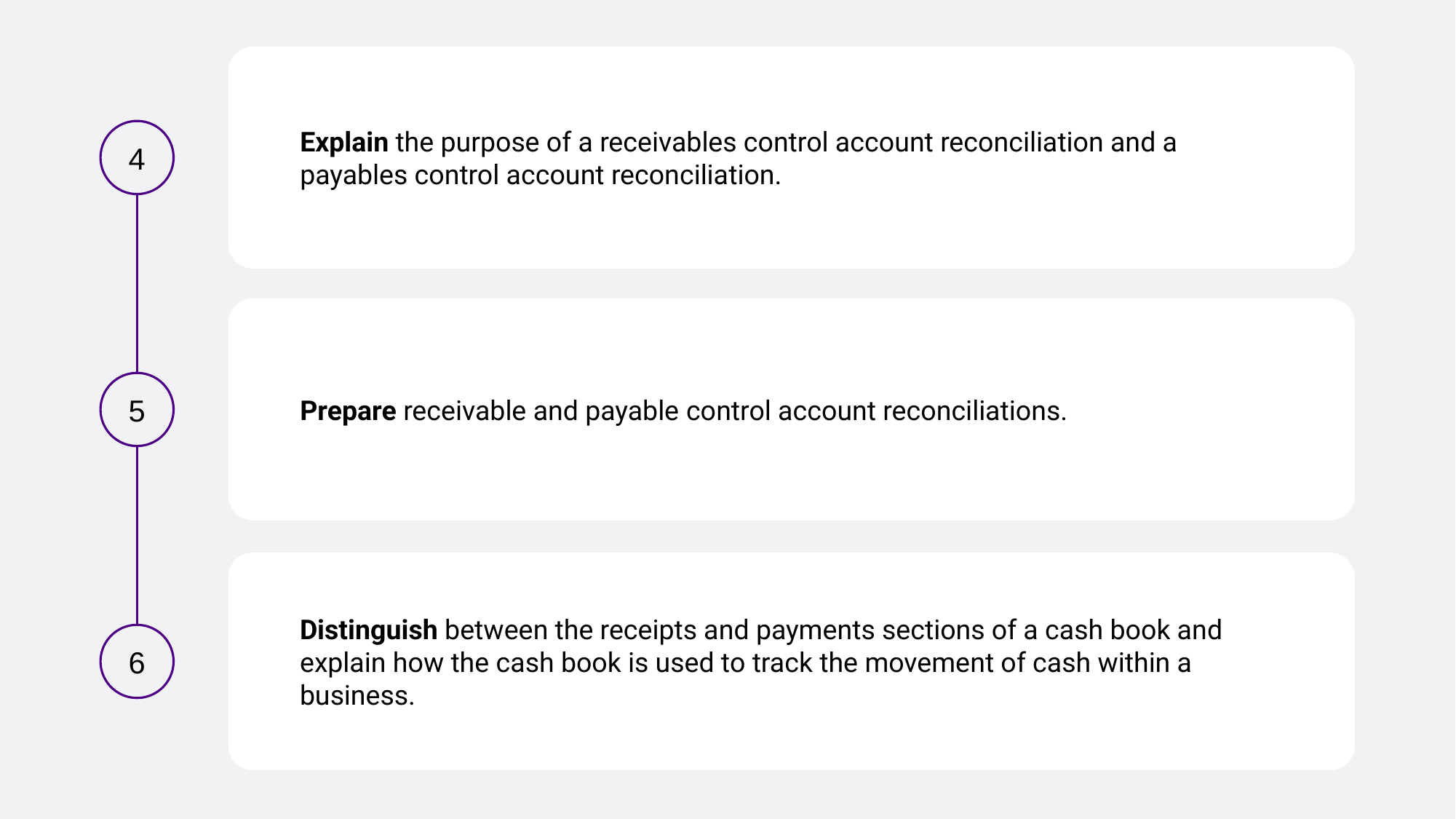

Explain the purpose of a receivables control account reconciliation and a payables control account reconciliation.
4
Prepare receivable and payable control account reconciliations.
5
Distinguish between the receipts and payments sections of a cash book and explain how the cash book is used to track the movement of cash within a business.
6